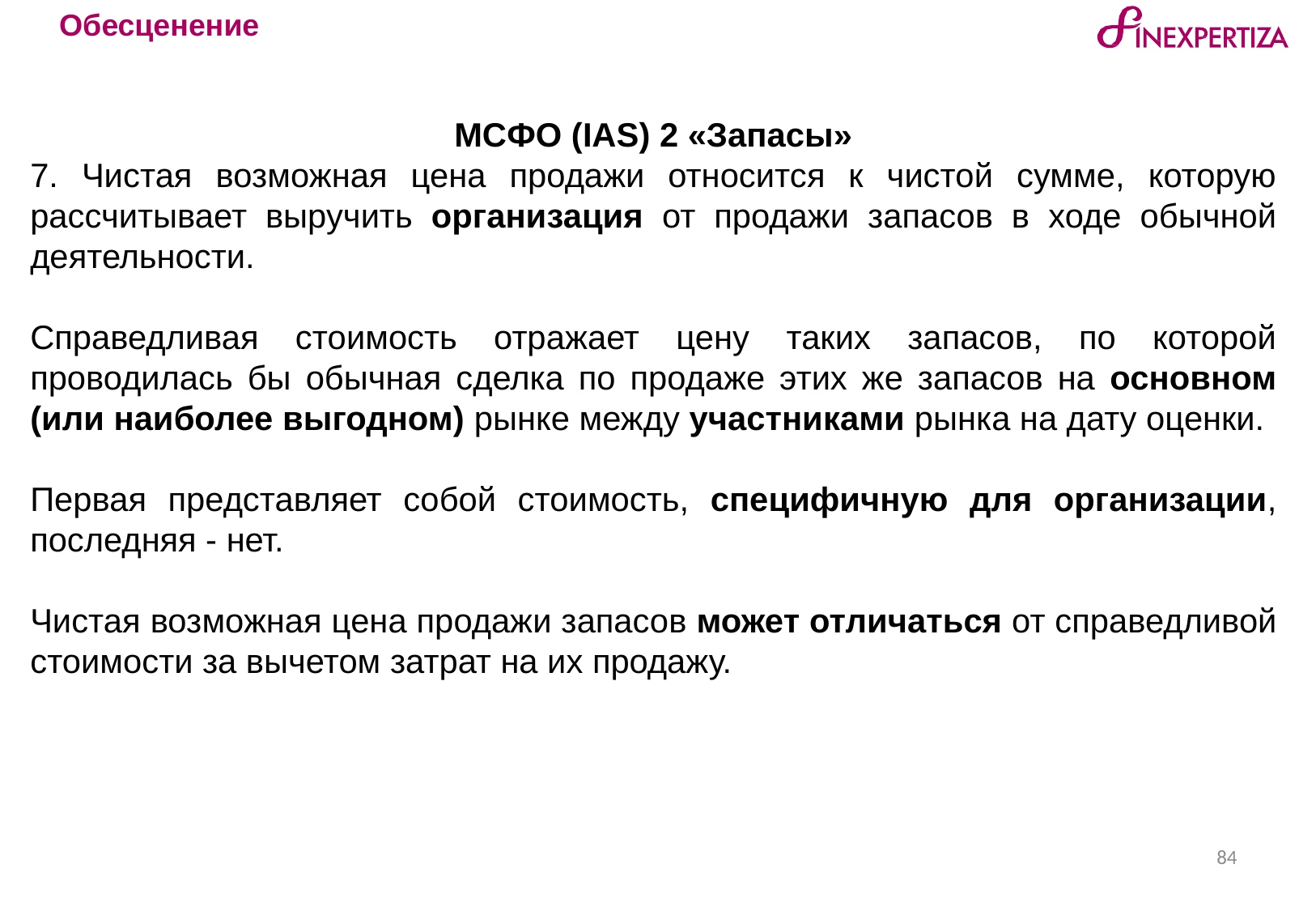

Обесценение

МСФО (IAS) 2 «Запасы»
7. Чистая возможная цена продажи относится к чистой сумме, которую рассчитывает выручить организация от продажи запасов в ходе обычной деятельности.

Справедливая стоимость отражает цену таких запасов, по которой проводилась бы обычная сделка по продаже этих же запасов на основном (или наиболее выгодном) рынке между участниками рынка на дату оценки.

Первая представляет собой стоимость, специфичную для организации, последняя - нет.

Чистая возможная цена продажи запасов может отличаться от справедливой стоимости за вычетом затрат на их продажу.

84